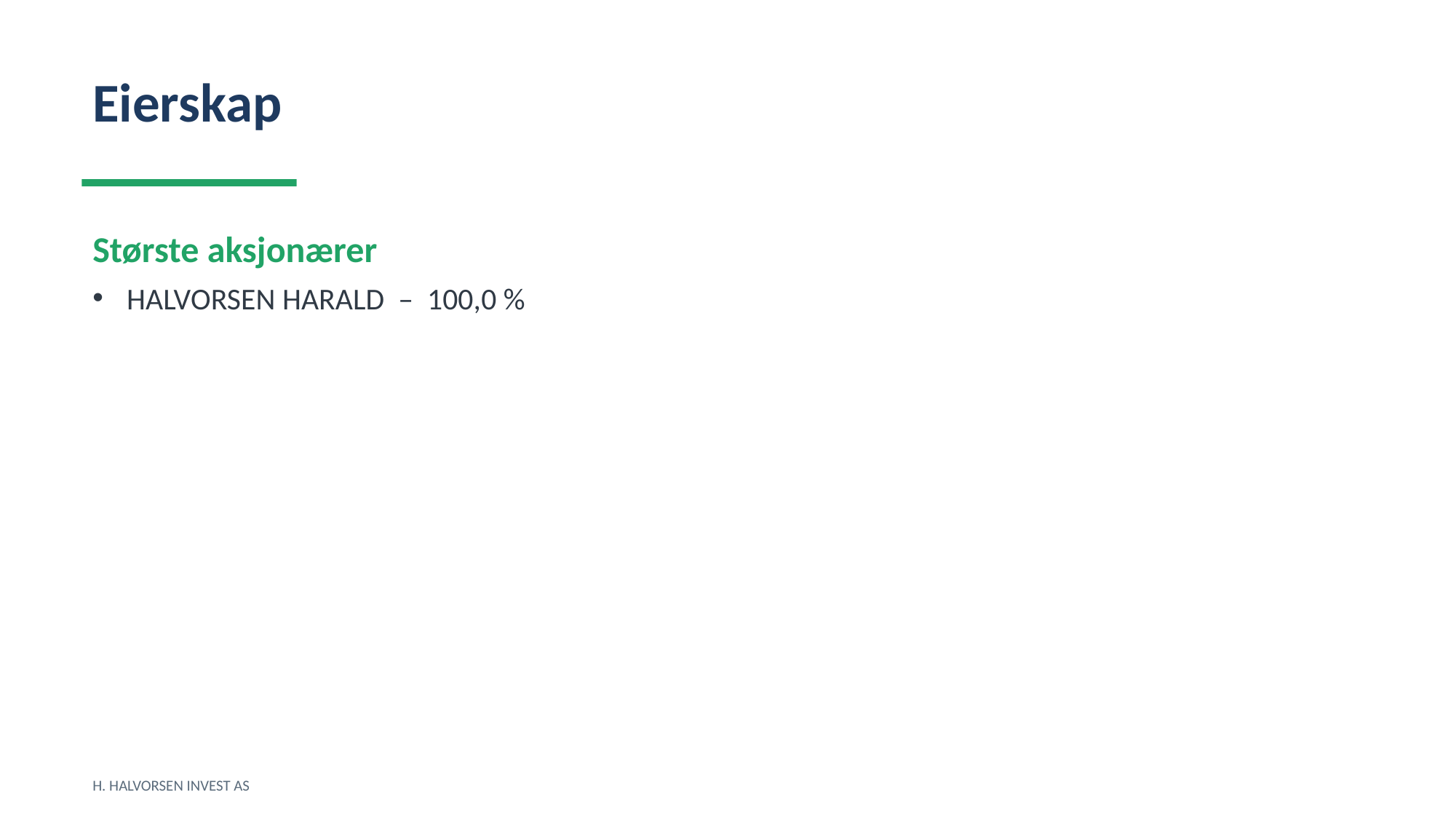

Eierskap

Største aksjonærer
HALVORSEN HARALD  –  100,0 %
H. HALVORSEN INVEST AS